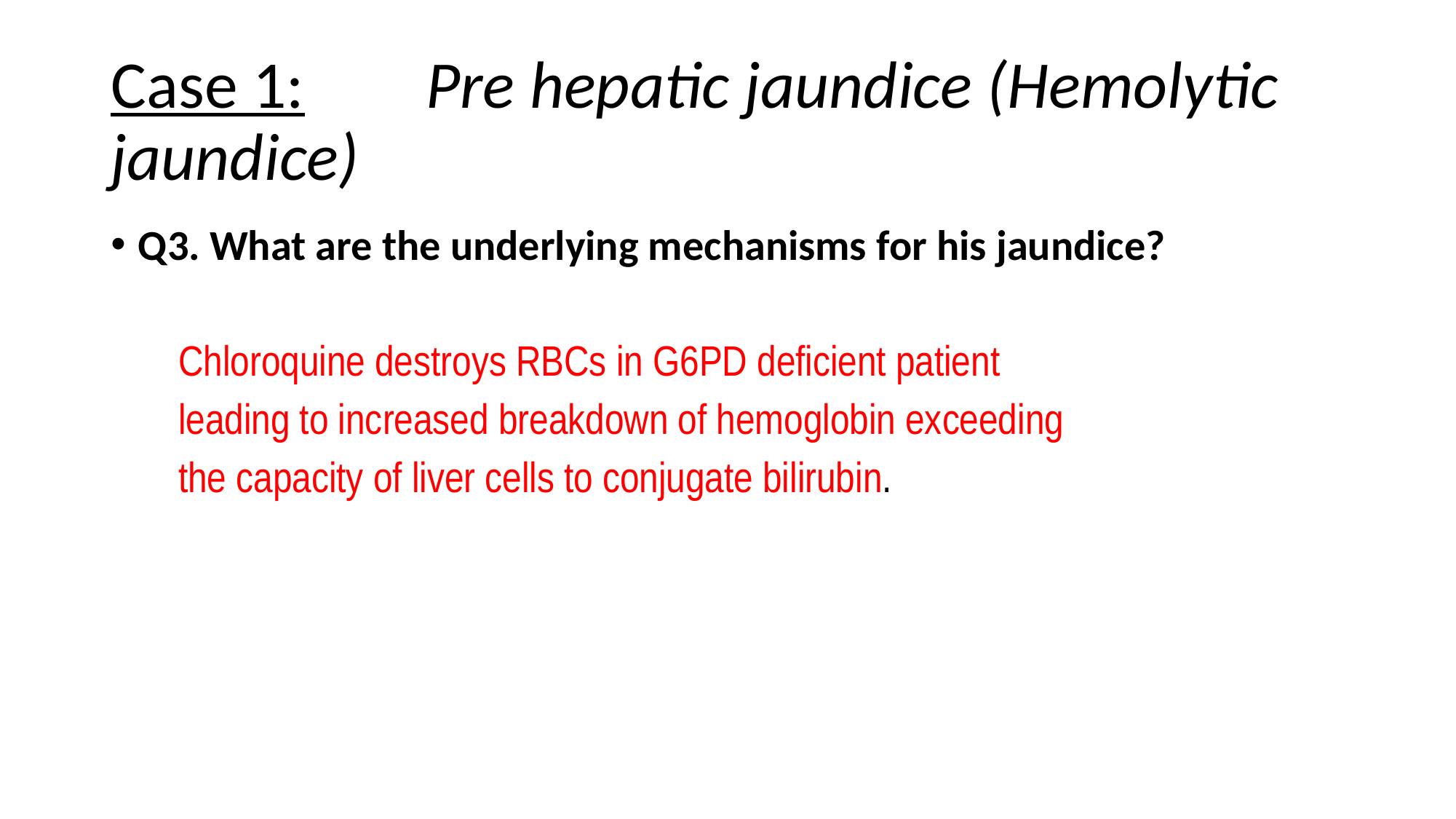

# Case 1:        Pre hepatic jaundice (Hemolytic jaundice)
Q3. What are the underlying mechanisms for his jaundice?

Chloroquine destroys RBCs in G6PD deficient patient leading to increased breakdown of hemoglobin exceeding the capacity of liver cells to conjugate bilirubin.